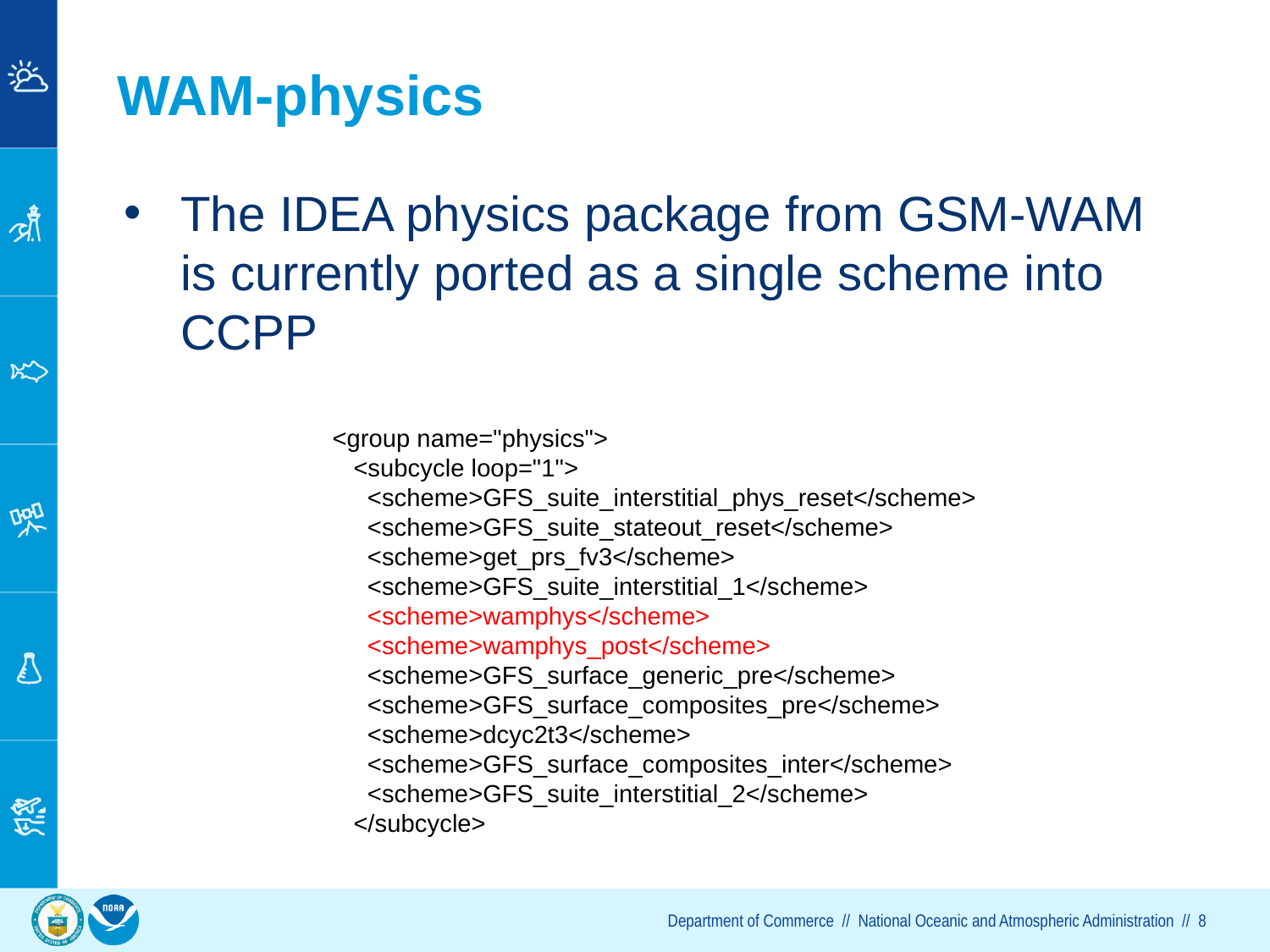

# WAM-physics
The IDEA physics package from GSM-WAM is currently ported as a single scheme into CCPP
 <group name="physics">
    <subcycle loop="1">
      <scheme>GFS_suite_interstitial_phys_reset</scheme>
      <scheme>GFS_suite_stateout_reset</scheme>
      <scheme>get_prs_fv3</scheme>
      <scheme>GFS_suite_interstitial_1</scheme>
      <scheme>wamphys</scheme>
      <scheme>wamphys_post</scheme>
      <scheme>GFS_surface_generic_pre</scheme>
      <scheme>GFS_surface_composites_pre</scheme>
      <scheme>dcyc2t3</scheme>
      <scheme>GFS_surface_composites_inter</scheme>
      <scheme>GFS_suite_interstitial_2</scheme>
    </subcycle>